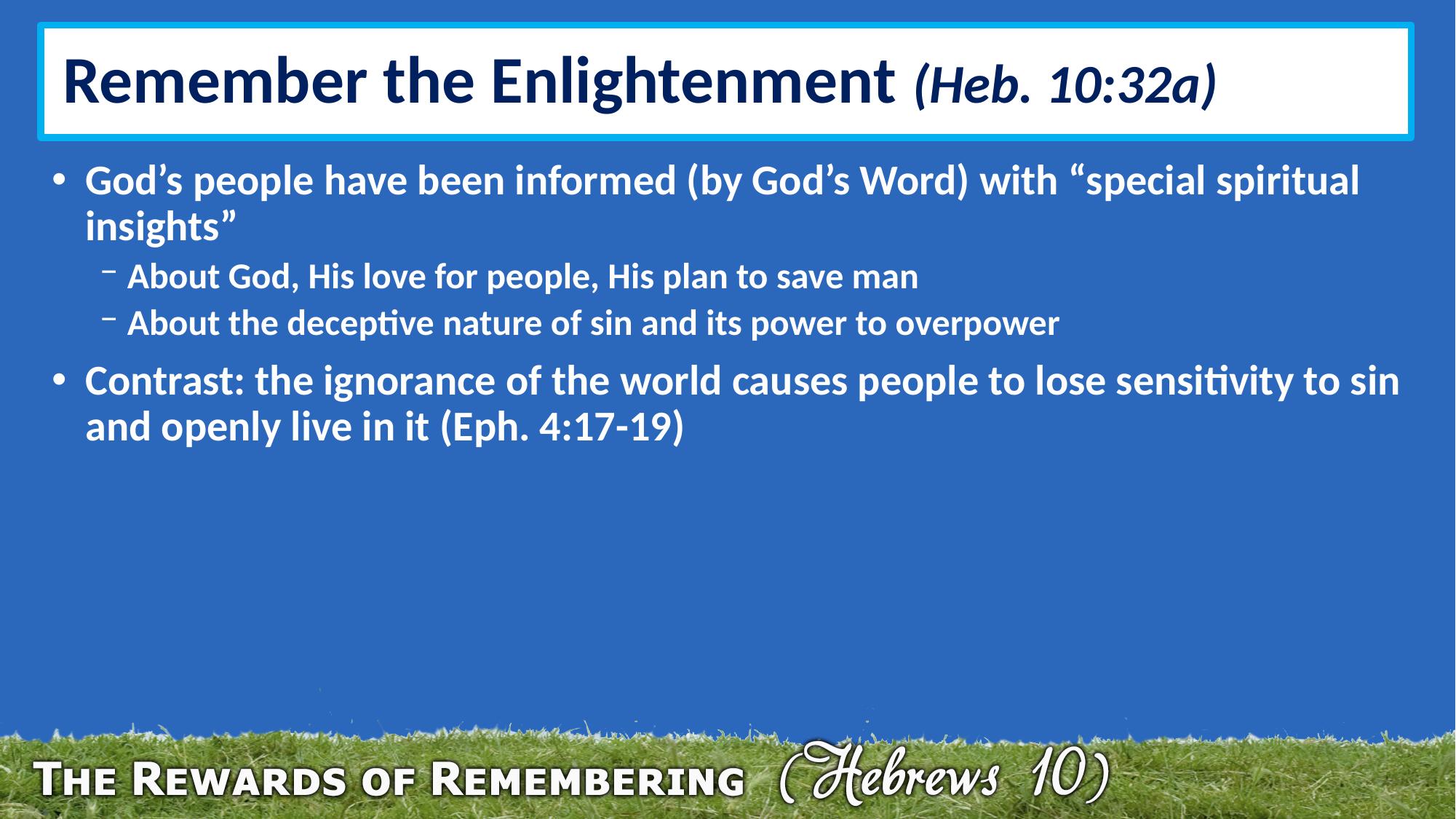

# Remember the Enlightenment (Heb. 10:32a)
God’s people have been informed (by God’s Word) with “special spiritual insights”
About God, His love for people, His plan to save man
About the deceptive nature of sin and its power to overpower
Contrast: the ignorance of the world causes people to lose sensitivity to sin and openly live in it (Eph. 4:17-19)